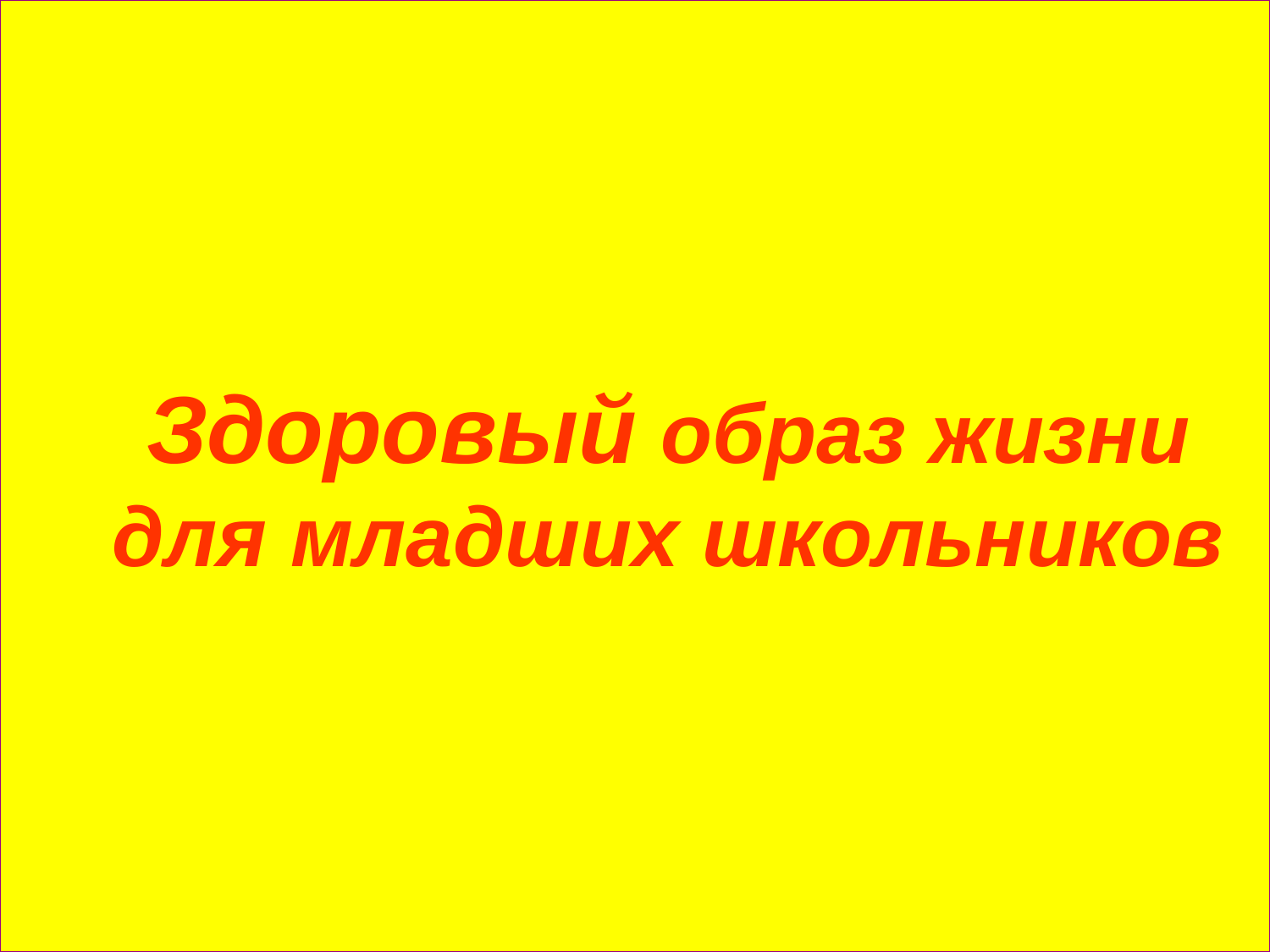

# Здоровый образ жизни для младших школьников